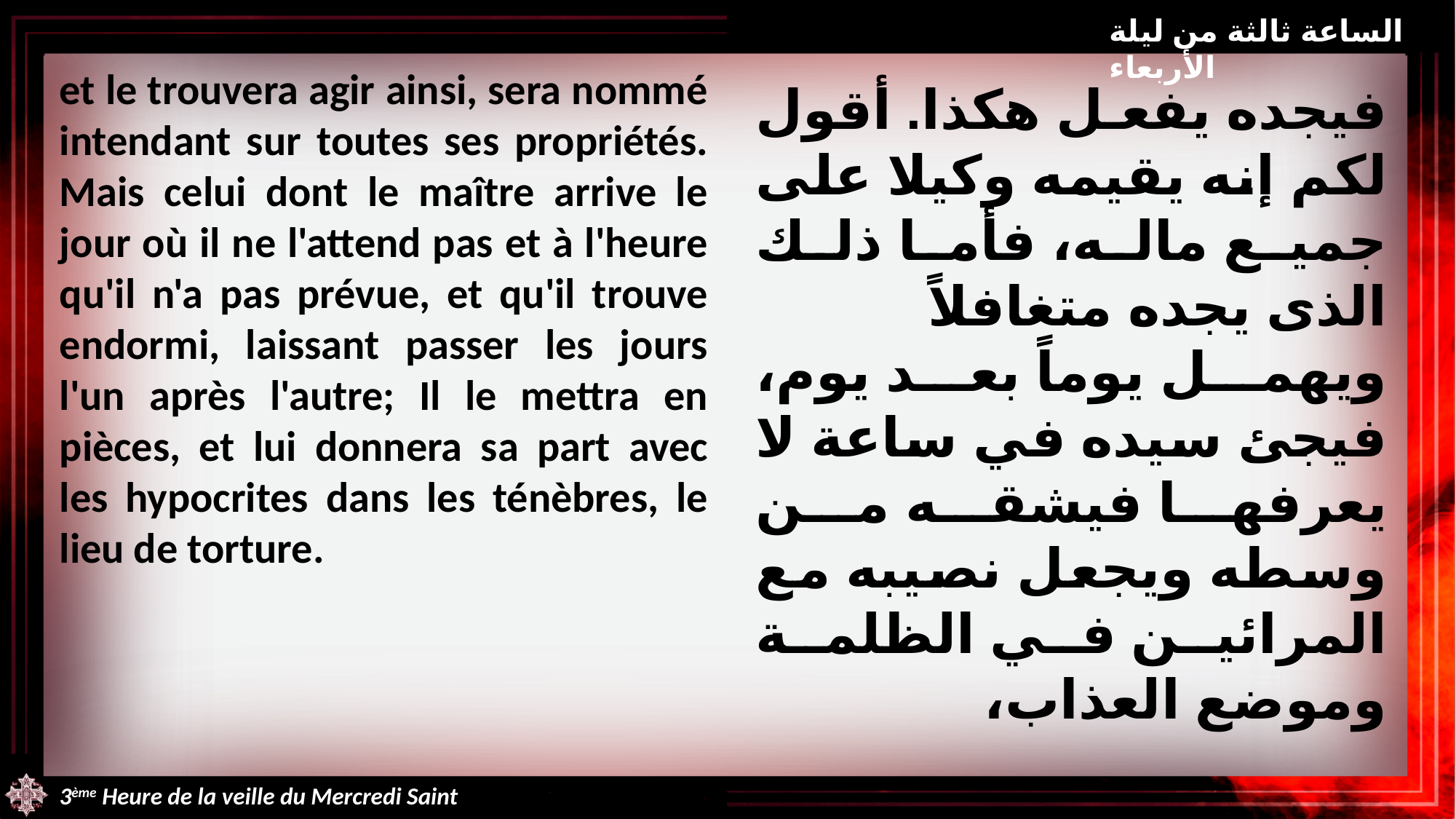

الساعة ثالثة من ليلة الأربعاء
et le trouvera agir ainsi, sera nommé intendant sur toutes ses propriétés. Mais celui dont le maître arrive le jour où il ne l'attend pas et à l'heure qu'il n'a pas prévue, et qu'il trouve endormi, laissant passer les jours l'un après l'autre; Il le mettra en pièces, et lui donnera sa part avec les hypocrites dans les ténèbres, le lieu de torture.

فيجده يفعل هكذا. أقول لكم إنه يقيمه وكيلا على جميع ماله، فأما ذلك الذى يجده متغافلاً ويهمل يوماً بعد يوم، فيجئ سيده في ساعة لا يعرفها فيشقه من وسطه ويجعل نصيبه مع المرائين في الظلمة وموضع العذاب،

3ème Heure de la veille du Mercredi Saint